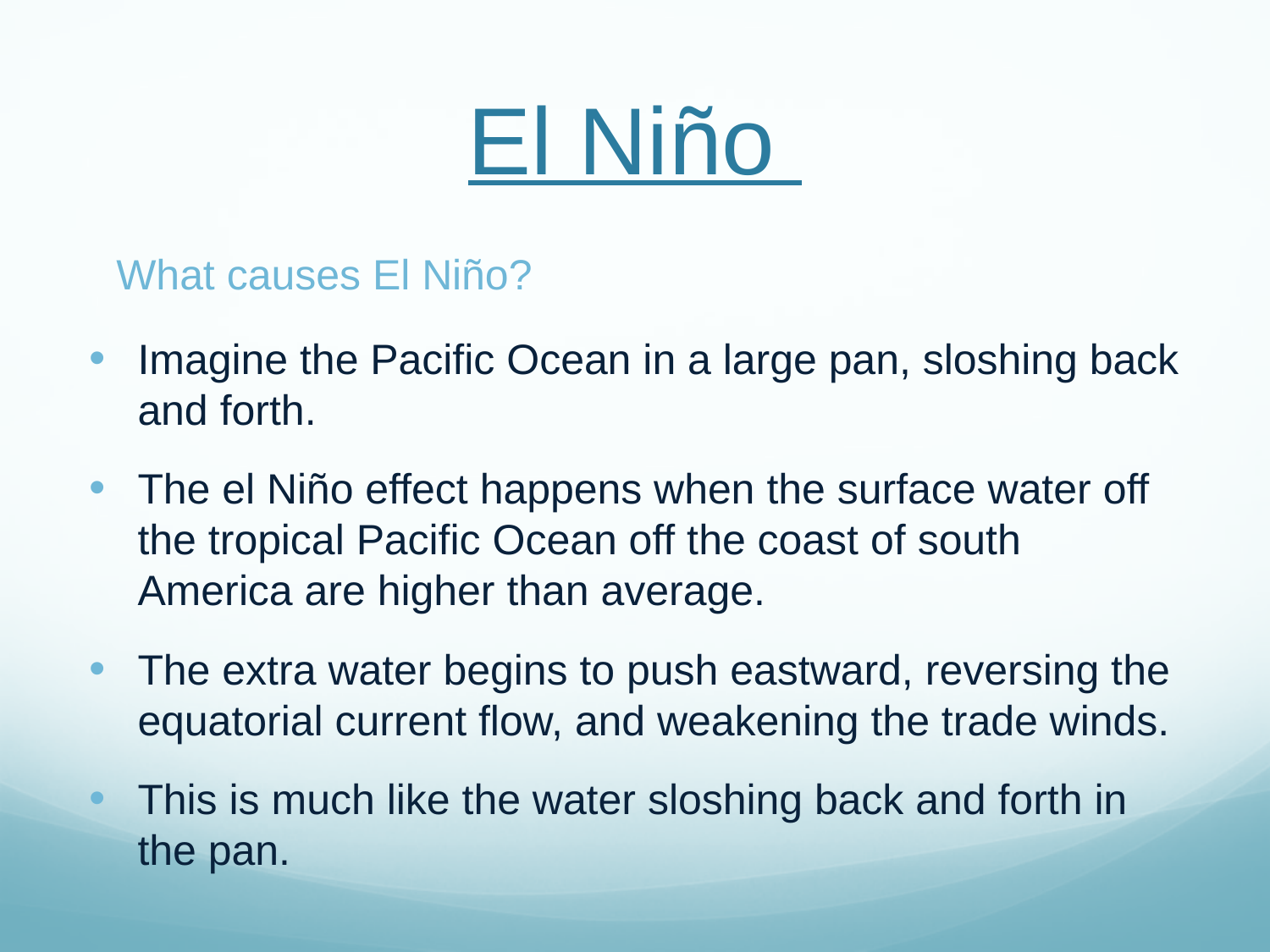

# El Niño
What causes El Niño?
Imagine the Pacific Ocean in a large pan, sloshing back and forth.
The el Niño effect happens when the surface water off the tropical Pacific Ocean off the coast of south America are higher than average.
The extra water begins to push eastward, reversing the equatorial current flow, and weakening the trade winds.
This is much like the water sloshing back and forth in the pan.